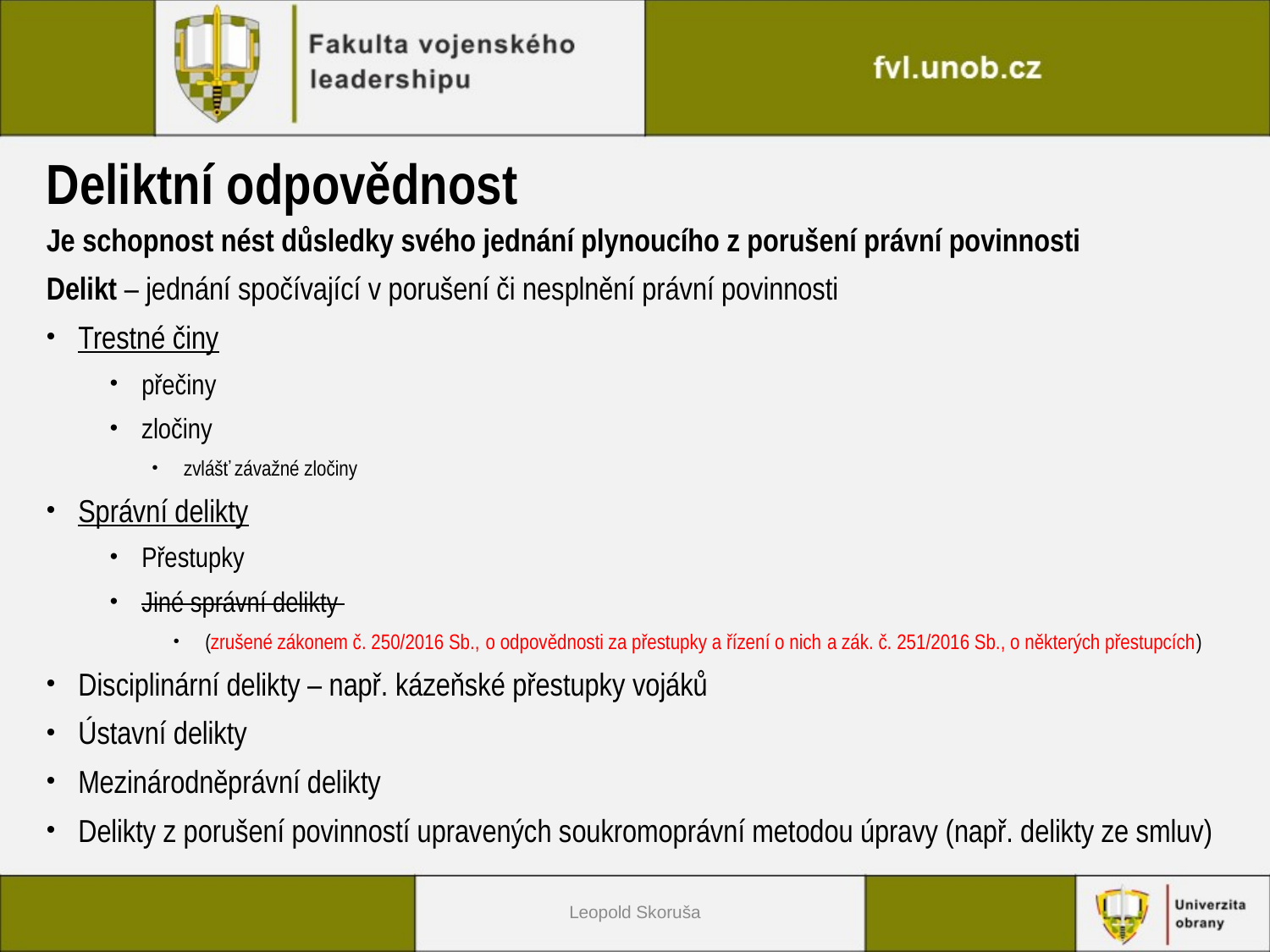

# Deliktní odpovědnost
Je schopnost nést důsledky svého jednání plynoucího z porušení právní povinnosti
Delikt – jednání spočívající v porušení či nesplnění právní povinnosti
Trestné činy
přečiny
zločiny
zvlášť závažné zločiny
Správní delikty
Přestupky
Jiné správní delikty
(zrušené zákonem č. 250/2016 Sb., o odpovědnosti za přestupky a řízení o nich a zák. č. 251/2016 Sb., o některých přestupcích)
Disciplinární delikty – např. kázeňské přestupky vojáků
Ústavní delikty
Mezinárodněprávní delikty
Delikty z porušení povinností upravených soukromoprávní metodou úpravy (např. delikty ze smluv)

Leopold Skoruša